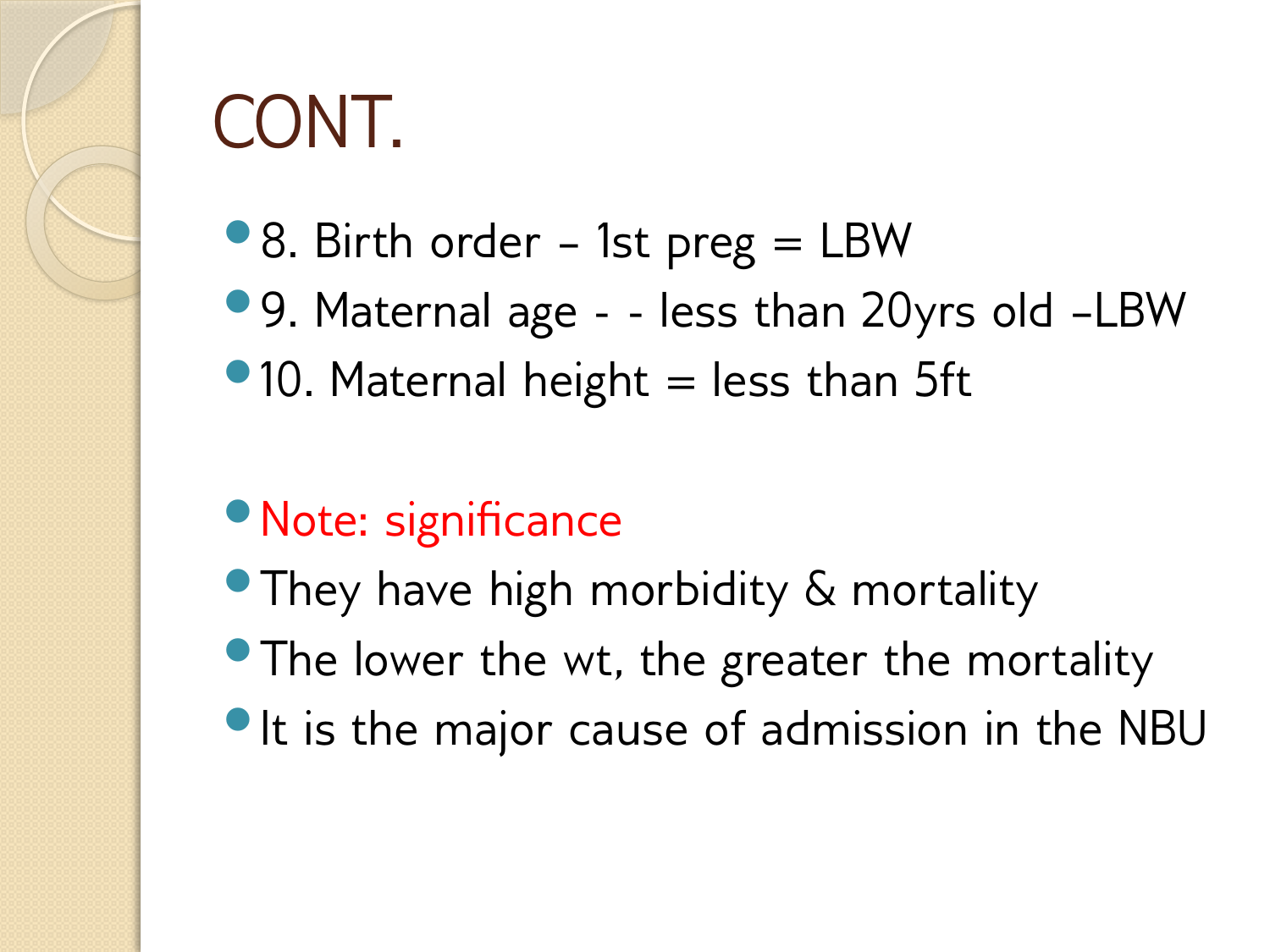

# CONT.
8. Birth order – 1st preg = LBW
9. Maternal age - - less than 20yrs old –LBW
10. Maternal height = less than 5ft

Note: significance
They have high morbidity & mortality
The lower the wt, the greater the mortality
It is the major cause of admission in the NBU